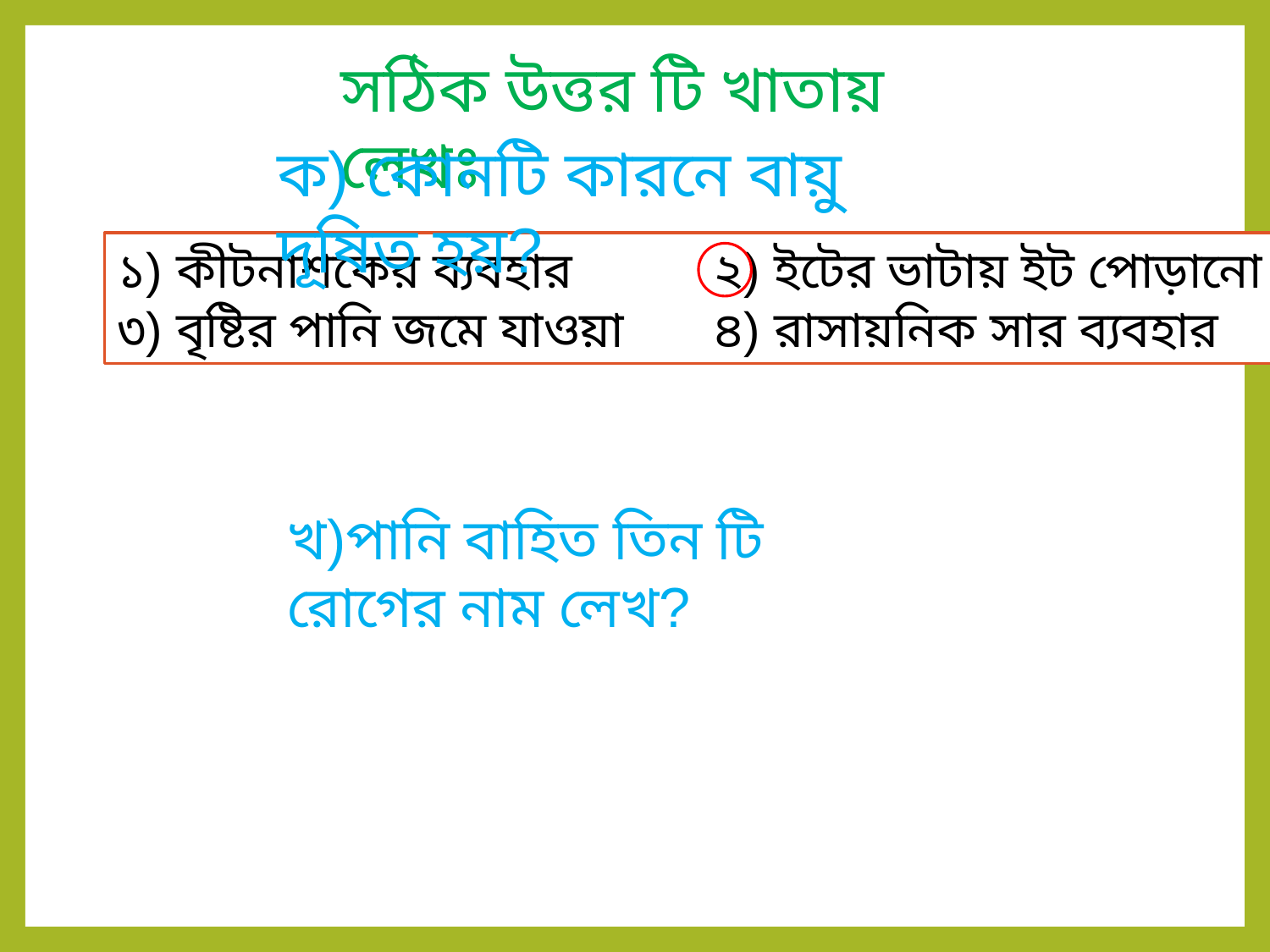

সঠিক উত্তর টি খাতায় লেখঃ
ক) কোনটি কারনে বায়ু দূষিত হয়?
১) কীটনাশকের ব্যবহার           ২) ইটের ভাটায় ইট পোড়ানো
৩) বৃষ্টির পানি জমে যাওয়া       ৪) রাসায়নিক সার ব্যবহার

খ)পানি বাহিত তিন টি রোগের নাম লেখ?